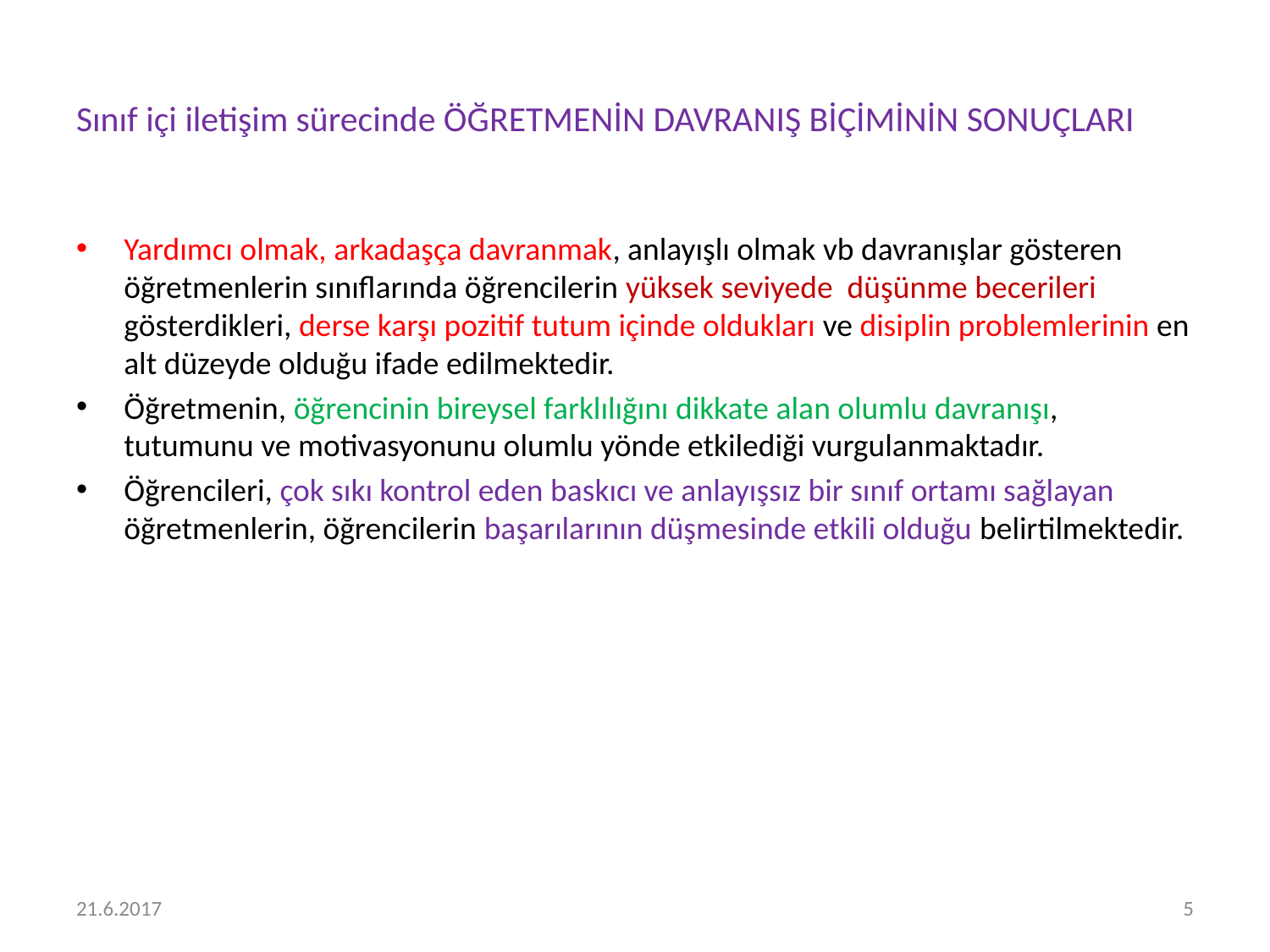

# Sınıf içi iletişim sürecinde ÖĞRETMENİN DAVRANIŞ BİÇİMİNİN SONUÇLARI
Yardımcı olmak, arkadaşça davranmak, anlayışlı olmak vb davranışlar gösteren öğretmenlerin sınıflarında öğrencilerin yüksek seviyede  düşünme becerileri gösterdikleri, derse karşı pozitif tutum içinde oldukları ve disiplin problemlerinin en alt düzeyde olduğu ifade edilmektedir.
Öğretmenin, öğrencinin bireysel farklılığını dikkate alan olumlu davranışı, tutumunu ve motivasyonunu olumlu yönde etkilediği vurgulanmaktadır.
Öğrencileri, çok sıkı kontrol eden baskıcı ve anlayışsız bir sınıf ortamı sağlayan öğretmenlerin, öğrencilerin başarılarının düşmesinde etkili olduğu belirtilmektedir.
21.6.2017
5